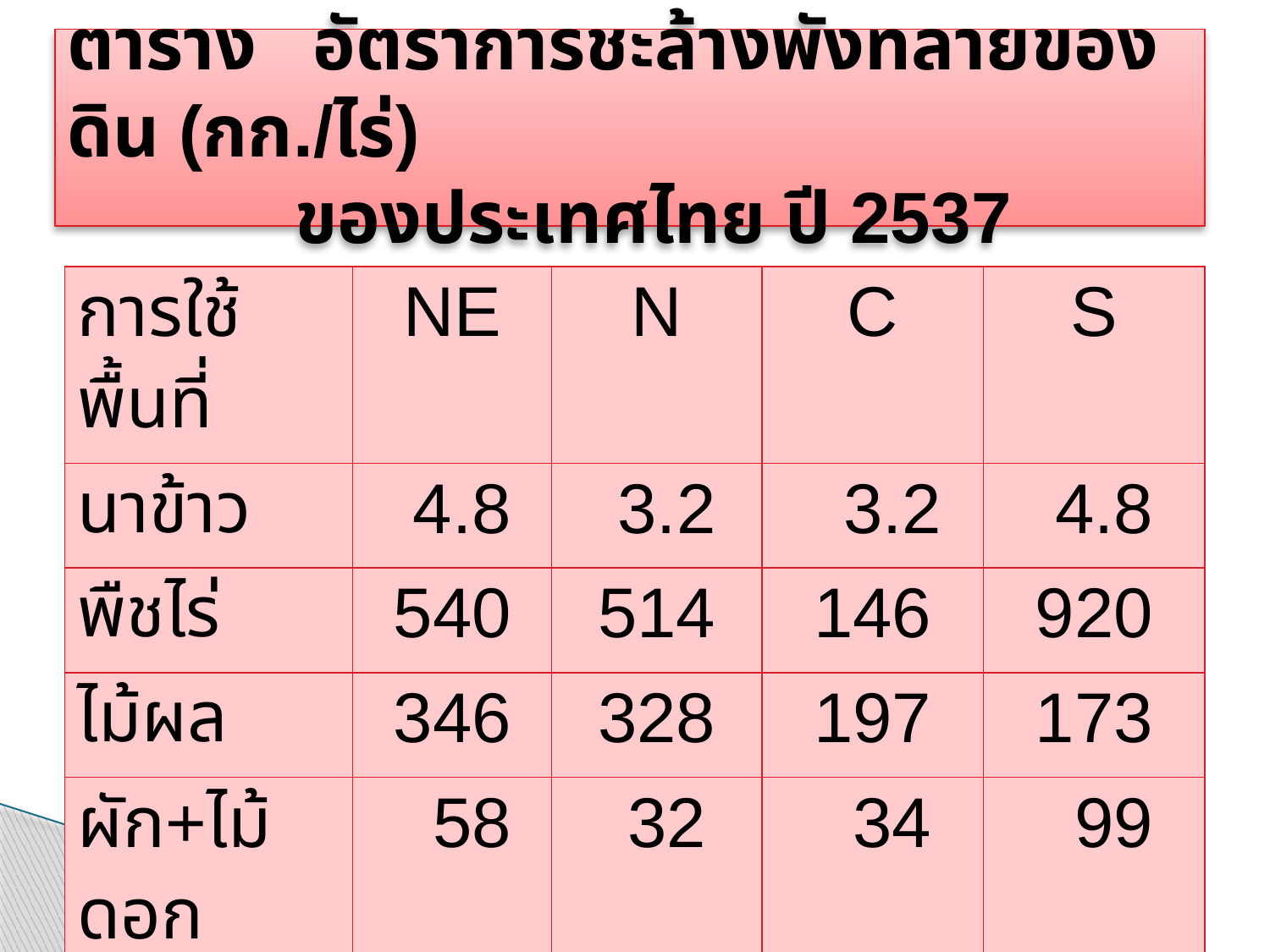

# ตาราง   อัตราการชะล้างพังทลายของดิน (กก./ไร่) ของประเทศไทย ปี 2537
| การใช้พื้นที่ | NE | N | C | S |
| --- | --- | --- | --- | --- |
| นาข้าว | 4.8 | 3.2 | 3.2 | 4.8 |
| พืชไร่ | 540 | 514 | 146 | 920 |
| ไม้ผล | 346 | 328 | 197 | 173 |
| ผัก+ไม้ดอก | 58 | 32 | 34 | 99 |
| รวม | 1700 | 1500 | 1300 | 2200 |